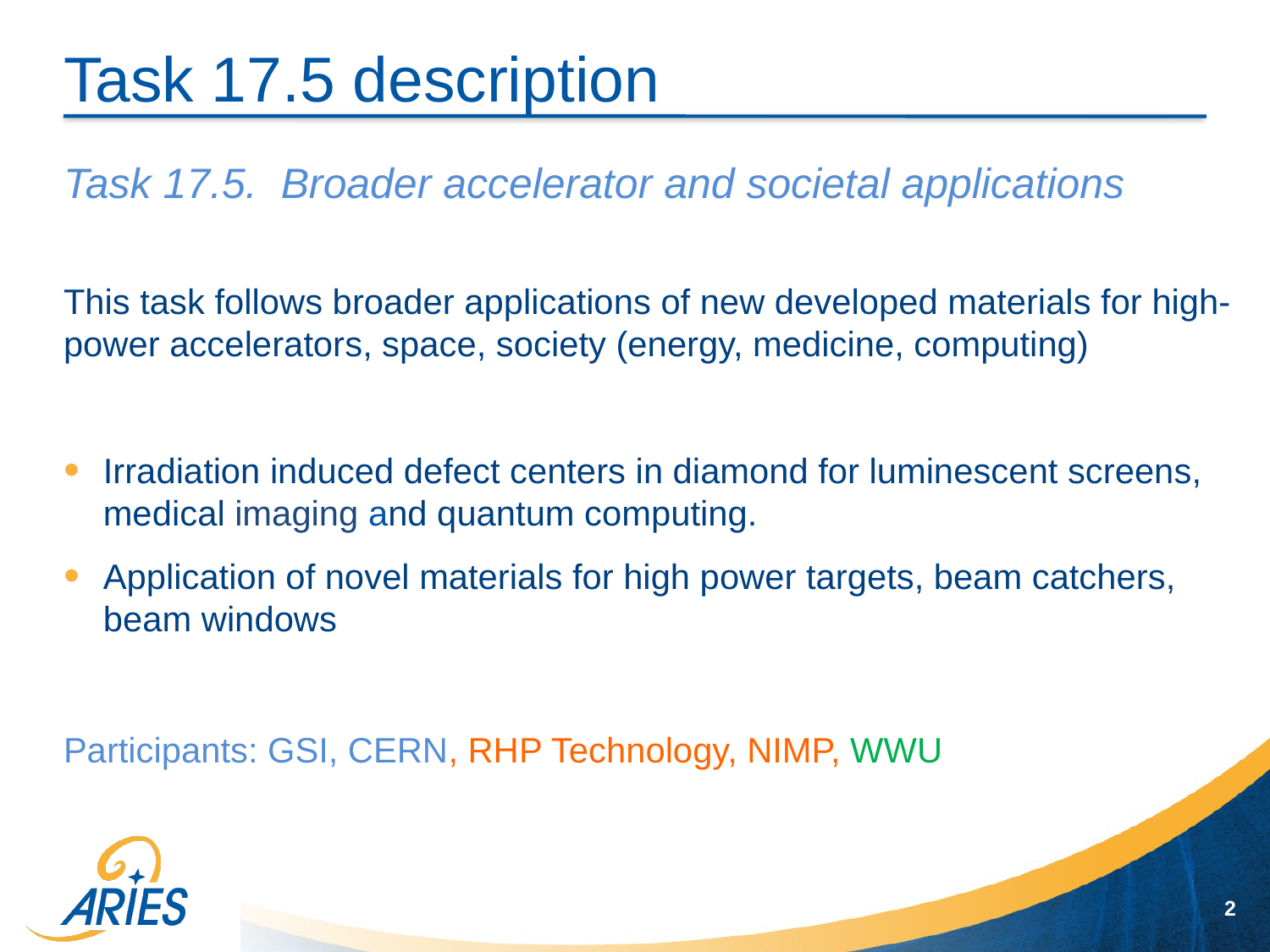

# Task 17.5 description
Task 17.5.  Broader accelerator and societal applications
This task follows broader applications of new developed materials for high-power accelerators, space, society (energy, medicine, computing)

Irradiation induced defect centers in diamond for luminescent screens, medical imaging and quantum computing.
Application of novel materials for high power targets, beam catchers, beam windows

Participants: GSI, CERN, RHP Technology, NIMP, WWU

2